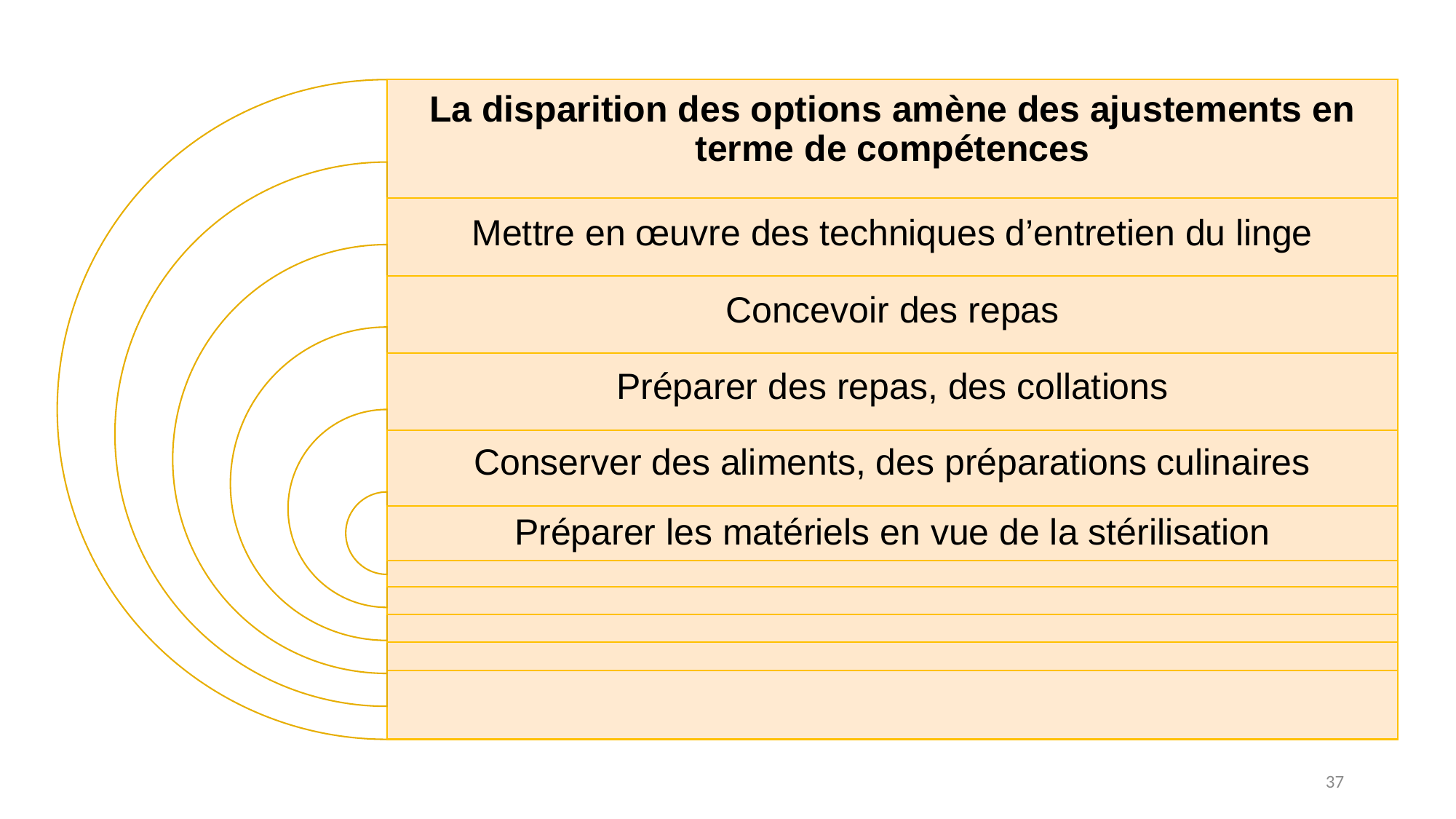

La disparition des options amène des ajustements en terme de compétences
Mettre en œuvre des techniques d’entretien du linge
Concevoir des repas
Préparer des repas, des collations
Conserver des aliments, des préparations culinaires
Préparer les matériels en vue de la stérilisation

37